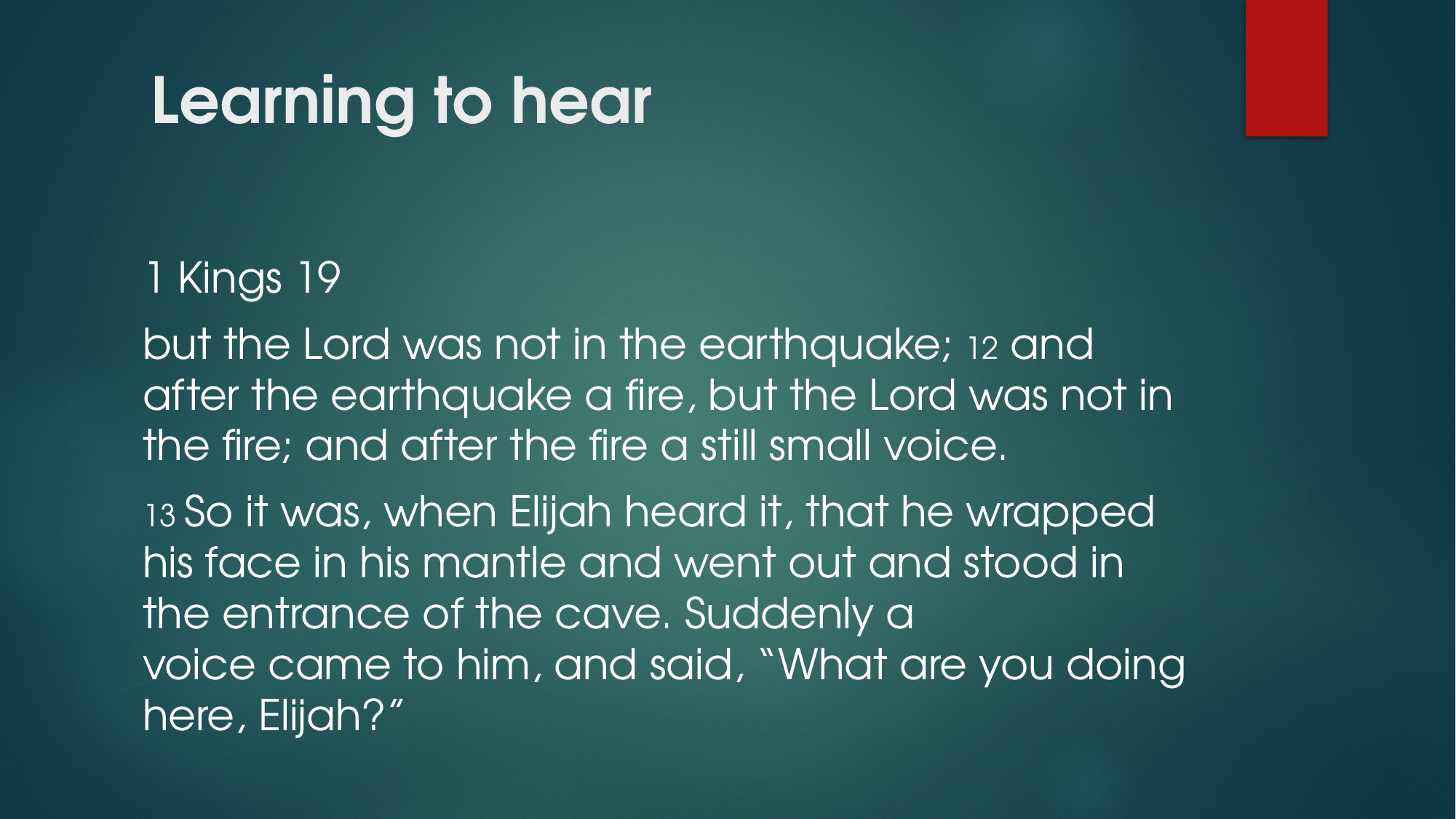

# Learning to hear
1 Kings 19
but the Lord was not in the earthquake; 12 and after the earthquake a fire, but the Lord was not in the fire; and after the fire a still small voice.
13 So it was, when Elijah heard it, that he wrapped his face in his mantle and went out and stood in the entrance of the cave. Suddenly a voice came to him, and said, “What are you doing here, Elijah?”